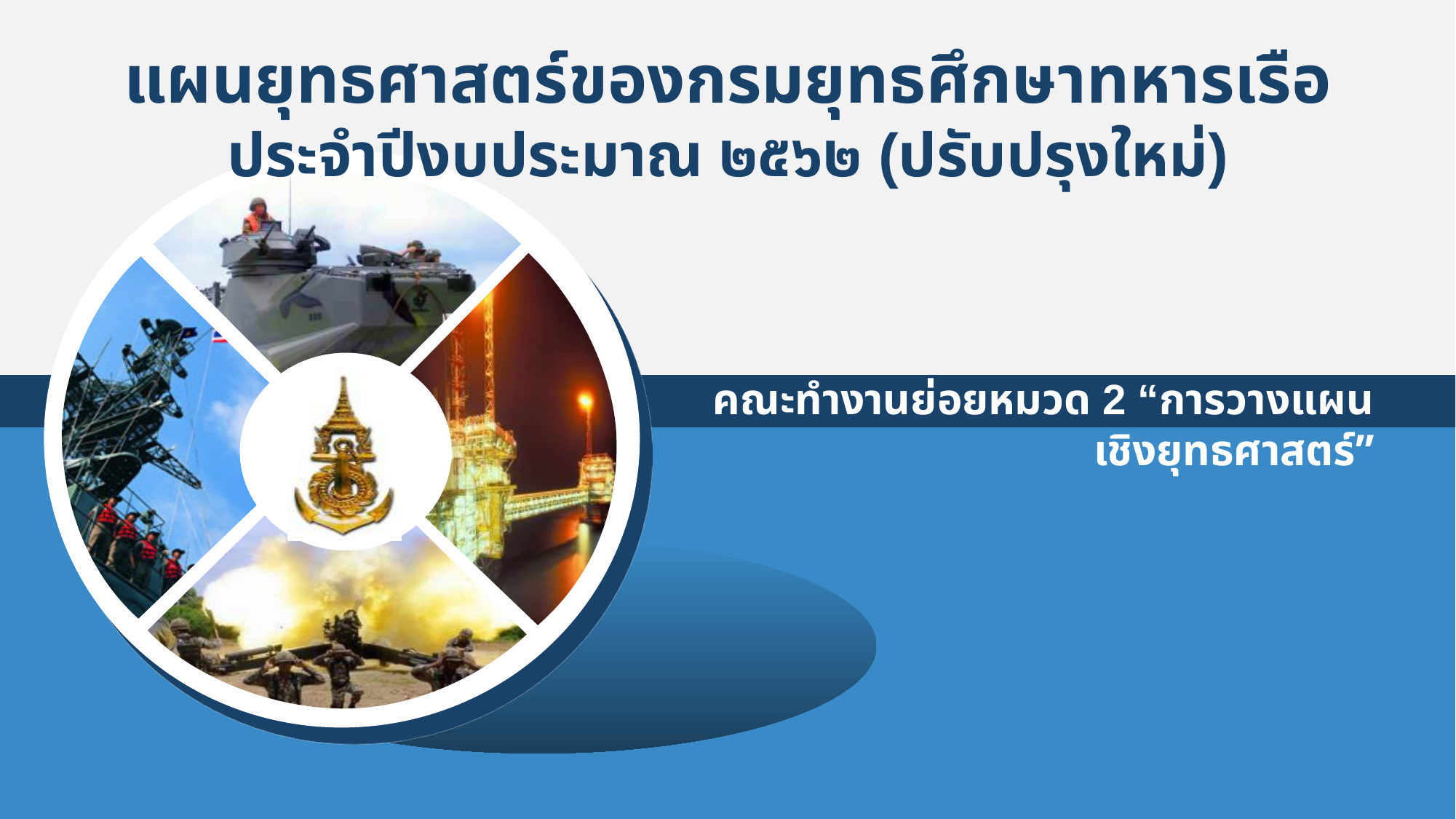

แผนยุทธศาสตร์ของกรมยุทธศึกษาทหารเรือ
ประจำปีงบประมาณ ๒๕๖๒ (ปรับปรุงใหม่)
คณะทำงานย่อยหมวด 2 “การวางแผนเชิงยุทธศาสตร์”